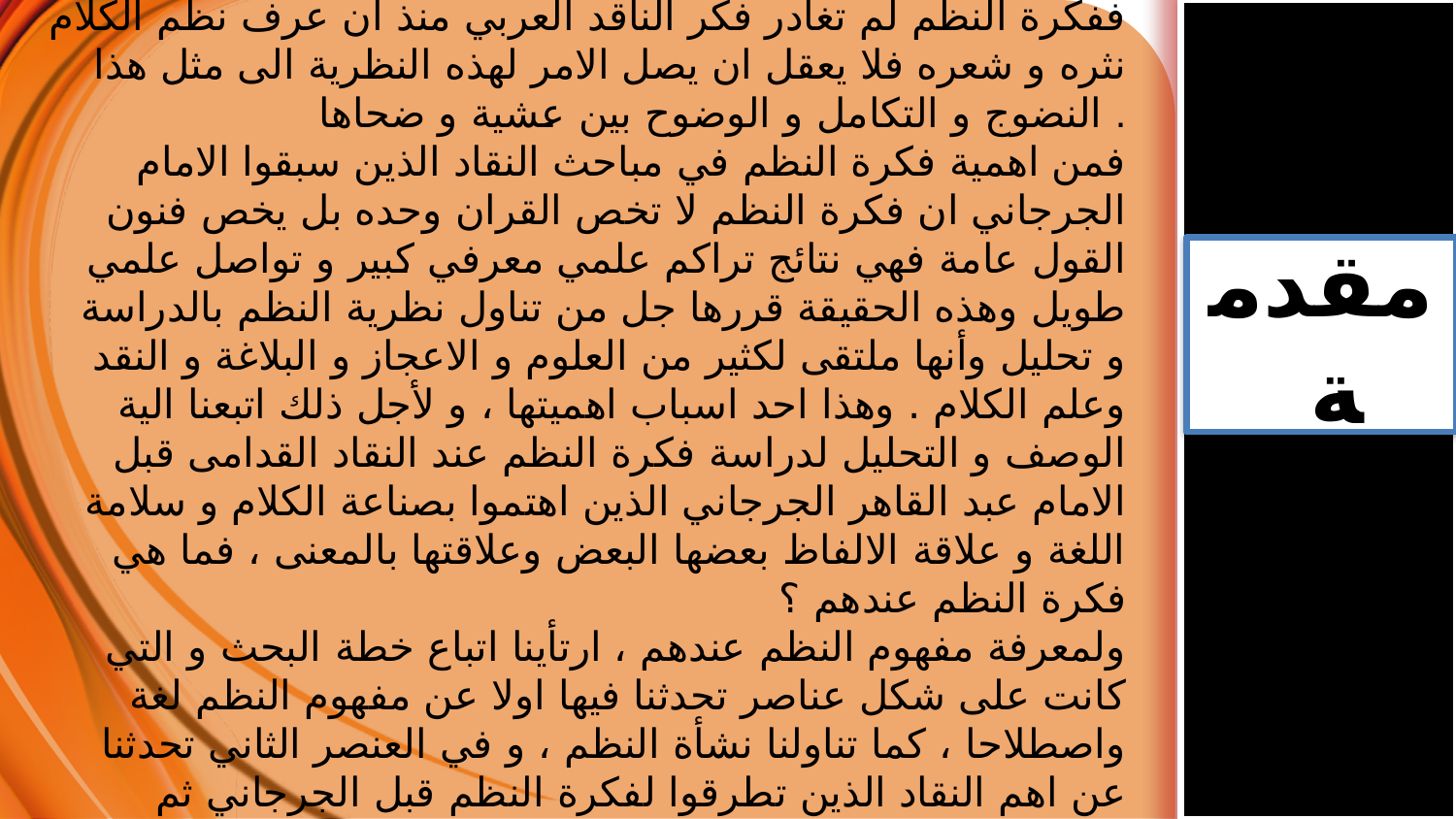

نظرية النظم لم تولد من فراغ ولم توجد هكذا فجأة دون اشارات و ارهاصات تهيا لها.
ففكرة النظم لم تغادر فكر الناقد العربي منذ ان عرف نظم الكلام نثره و شعره فلا يعقل ان يصل الامر لهذه النظرية الى مثل هذا النضوج و التكامل و الوضوح بين عشية و ضحاها .
فمن اهمية فكرة النظم في مباحث النقاد الذين سبقوا الامام الجرجاني ان فكرة النظم لا تخص القران وحده بل يخص فنون القول عامة فهي نتائج تراكم علمي معرفي كبير و تواصل علمي طويل وهذه الحقيقة قررها جل من تناول نظرية النظم بالدراسة و تحليل وأنها ملتقى لكثير من العلوم و الاعجاز و البلاغة و النقد وعلم الكلام . وهذا احد اسباب اهميتها ، و لأجل ذلك اتبعنا الية الوصف و التحليل لدراسة فكرة النظم عند النقاد القدامى قبل الامام عبد القاهر الجرجاني الذين اهتموا بصناعة الكلام و سلامة اللغة و علاقة الالفاظ بعضها البعض وعلاقتها بالمعنى ، فما هي فكرة النظم عندهم ؟
  ولمعرفة مفهوم النظم عندهم ، ارتأينا اتباع خطة البحث و التي كانت على شكل عناصر تحدثنا فيها اولا عن مفهوم النظم لغة واصطلاحا ، كما تناولنا نشأة النظم ، و في العنصر الثاني تحدثنا عن اهم النقاد الذين تطرقوا لفكرة النظم قبل الجرجاني ثم الخاتمة التي جمعنا فيها نتائج البحث ، كما اي بحث علمي وجدنا صعوبات اهمها  شح المعلومات و ضيف الوقت . وشكرا

مقدمة